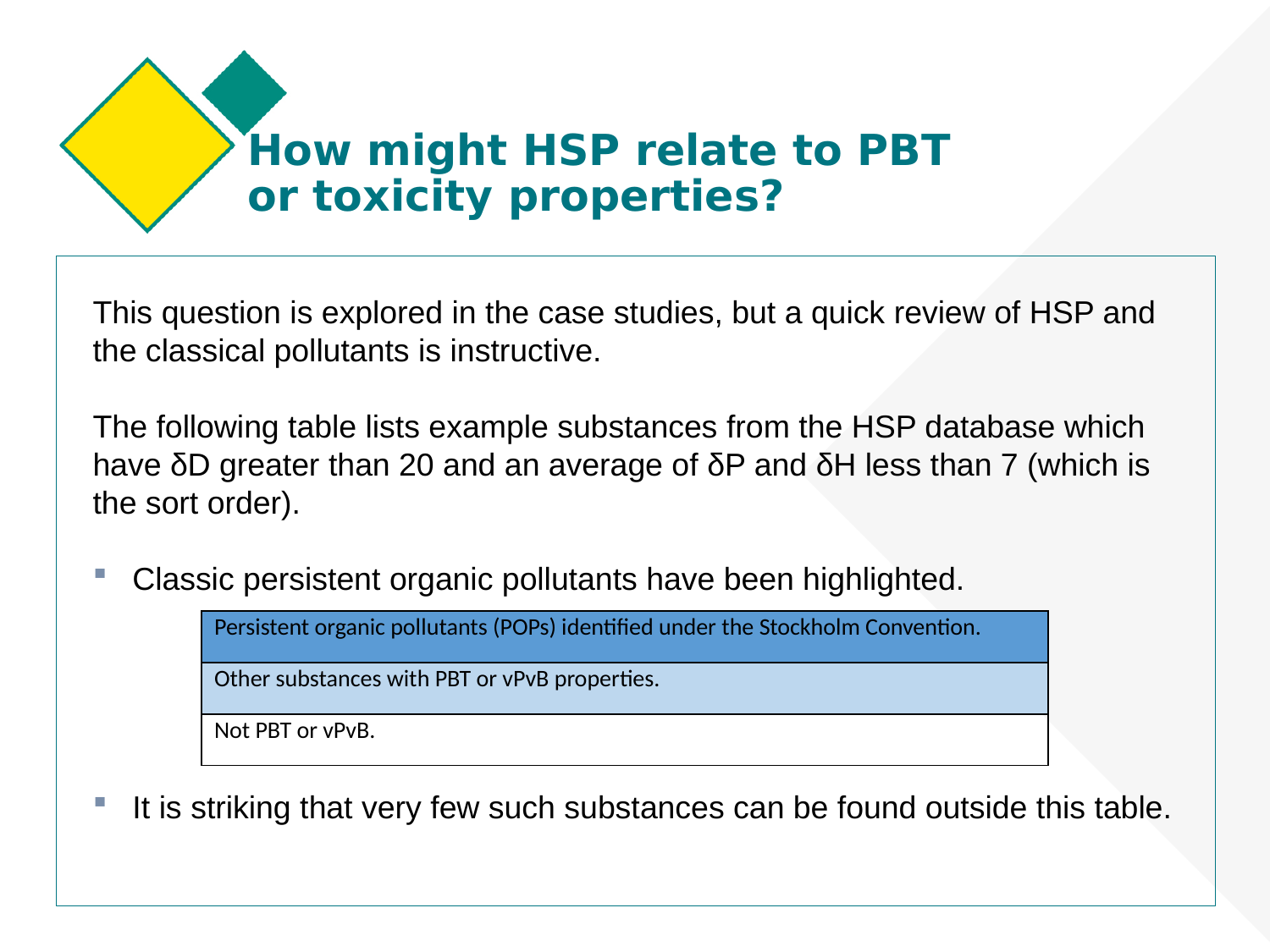

# How might HSP relate to PBT or toxicity properties?

This question is explored in the case studies, but a quick review of HSP and the classical pollutants is instructive.

The following table lists example substances from the HSP database which have δD greater than 20 and an average of δP and δH less than 7 (which is the sort order).

Classic persistent organic pollutants have been highlighted.

It is striking that very few such substances can be found outside this table.

| Persistent organic pollutants (POPs) identified under the Stockholm Convention. |
| --- |
| Other substances with PBT or vPvB properties. |
| Not PBT or vPvB. |